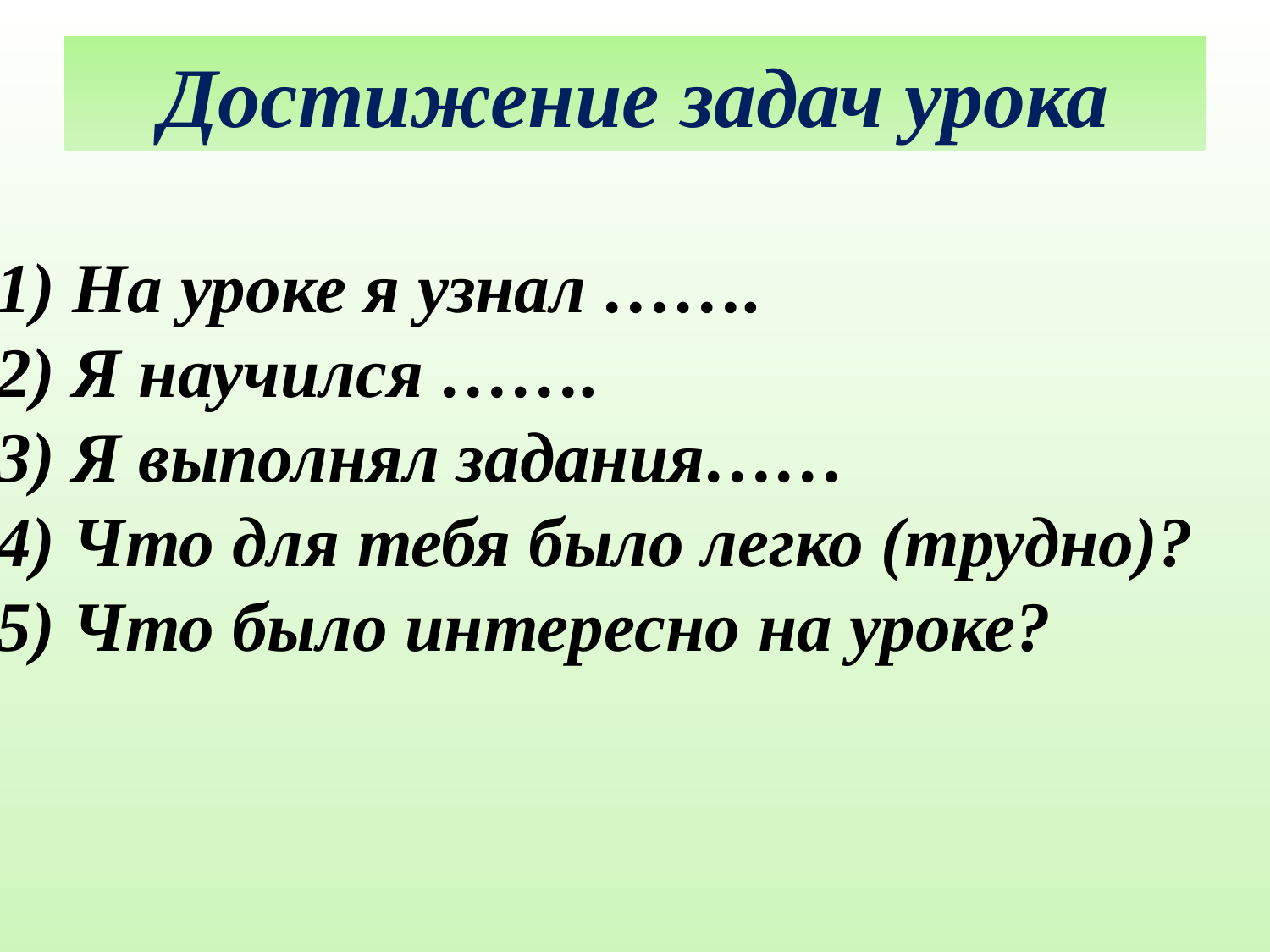

Достижение задач урока
1) На уроке я узнал …….
2) Я научился …….
3) Я выполнял задания……
4) Что для тебя было легко (трудно)?
5) Что было интересно на уроке?